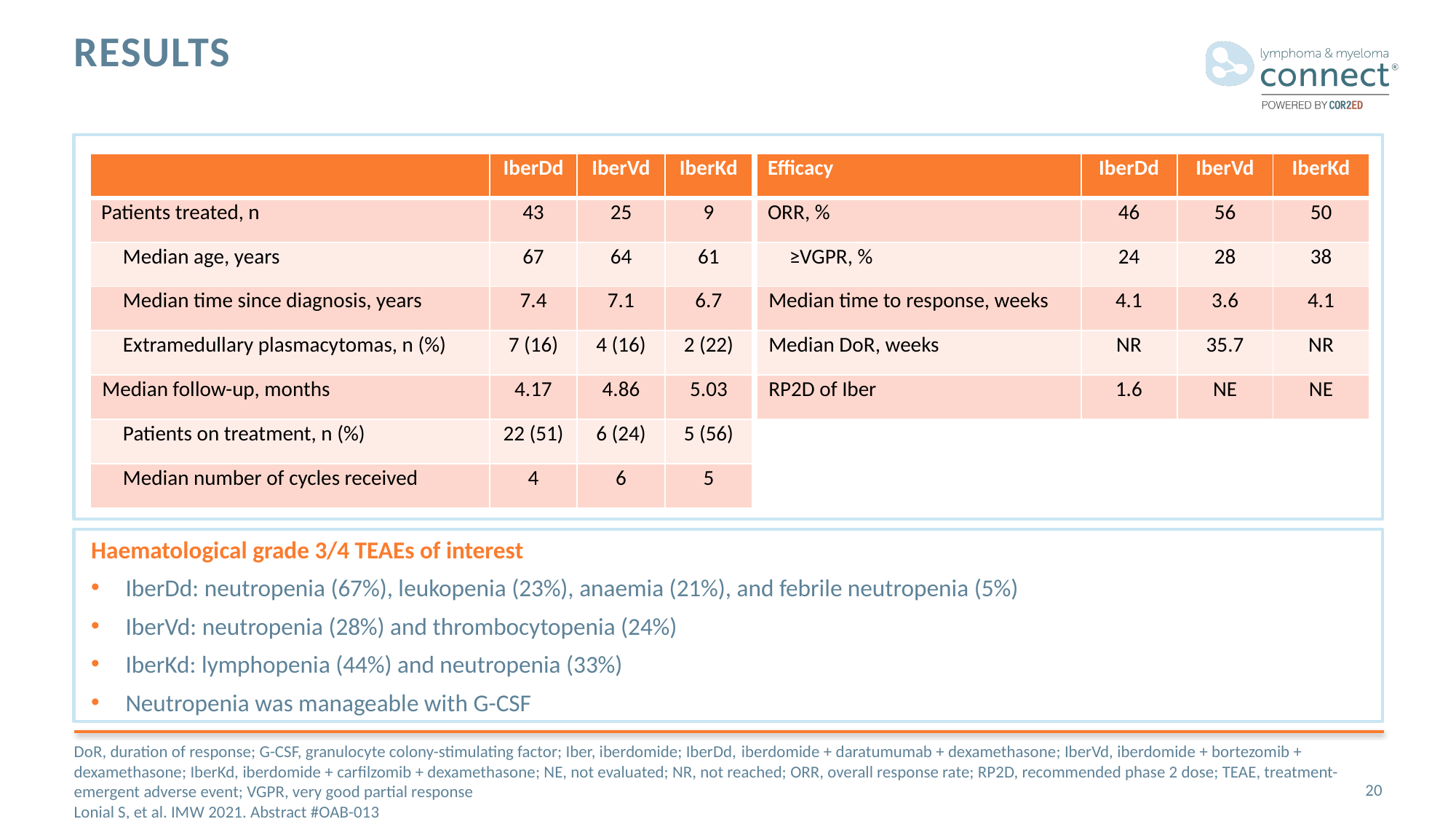

# Results

|  | IberDd | IberVd | IberKd |
| --- | --- | --- | --- |
| Patients treated, n | 43 | 25 | 9 |
| Median age, years | 67 | 64 | 61 |
| Median time since diagnosis, years | 7.4 | 7.1 | 6.7 |
| Extramedullary plasmacytomas, n (%) | 7 (16) | 4 (16) | 2 (22) |
| Median follow-up, months | 4.17 | 4.86 | 5.03 |
| Patients on treatment, n (%) | 22 (51) | 6 (24) | 5 (56) |
| Median number of cycles received | 4 | 6 | 5 |
| Efficacy | IberDd | IberVd | IberKd |
| --- | --- | --- | --- |
| ORR, % | 46 | 56 | 50 |
| ≥VGPR, % | 24 | 28 | 38 |
| Median time to response, weeks | 4.1 | 3.6 | 4.1 |
| Median DoR, weeks | NR | 35.7 | NR |
| RP2D of Iber | 1.6 | NE | NE |
Haematological grade 3/4 TEAEs of interest
IberDd: neutropenia (67%), leukopenia (23%), anaemia (21%), and febrile neutropenia (5%)
IberVd: neutropenia (28%) and thrombocytopenia (24%)
IberKd: lymphopenia (44%) and neutropenia (33%)
Neutropenia was manageable with G-CSF
DoR, duration of response; G-CSF, granulocyte colony-stimulating factor; Iber, iberdomide; IberDd, iberdomide + daratumumab + dexamethasone; IberVd, iberdomide + bortezomib + dexamethasone; IberKd, iberdomide + carfilzomib + dexamethasone; NE, not evaluated; NR, not reached; ORR, overall response rate; RP2D, recommended phase 2 dose; TEAE, treatment-emergent adverse event; VGPR, very good partial response
Lonial S, et al. IMW 2021. Abstract #OAB-013
20